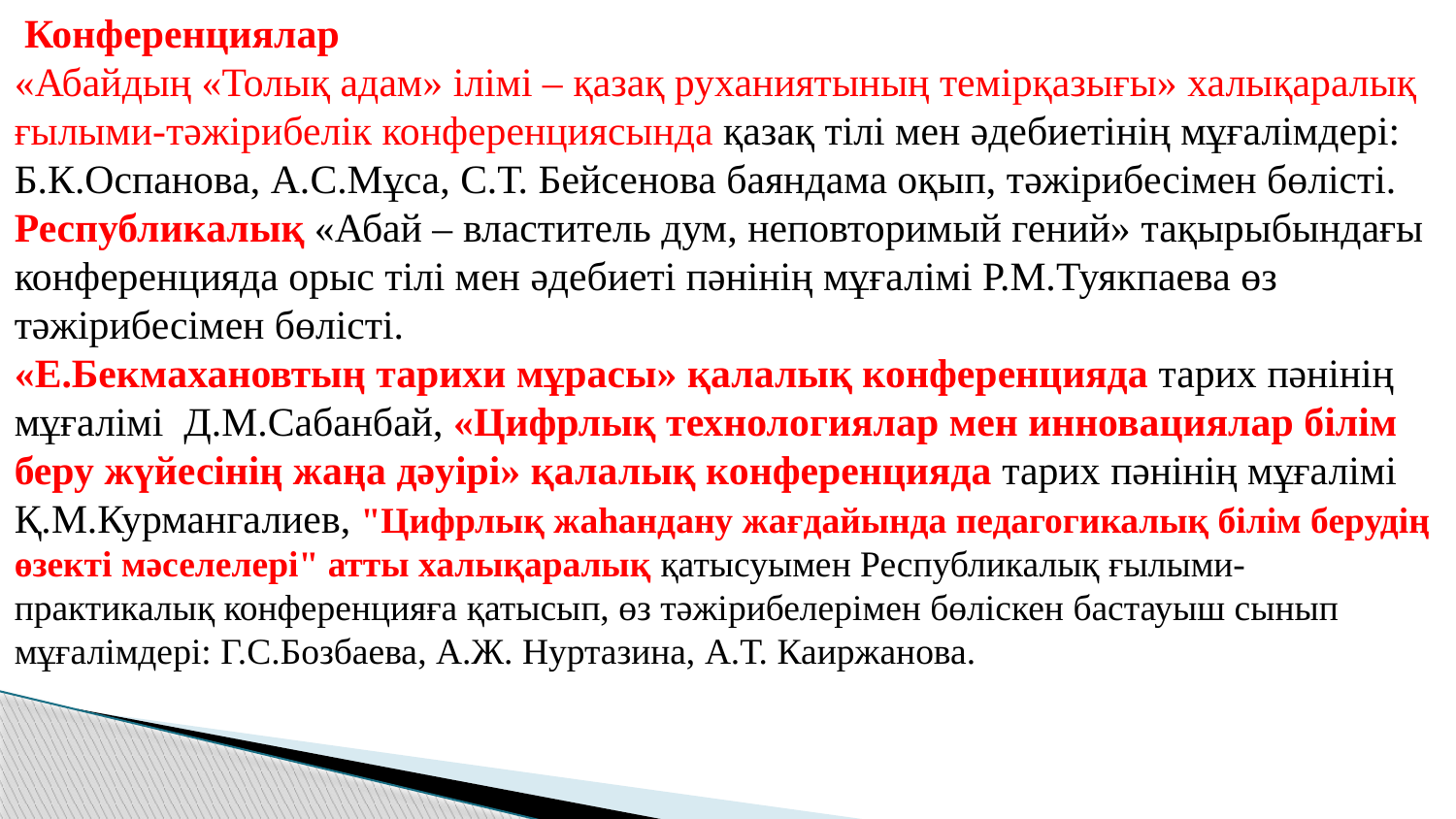

Конференциялар
«Абайдың «Толық адам» ілімі – қазақ руханиятының темірқазығы» халықаралық ғылыми-тәжірибелік конференциясында қазақ тілі мен әдебиетінің мұғалімдері: Б.К.Оспанова, А.С.Мұса, С.Т. Бейсенова баяндама оқып, тәжірибесімен бөлісті.
Республикалық «Абай – властитель дум, неповторимый гений» тақырыбындағы конференцияда орыс тілі мен әдебиеті пәнінің мұғалімі Р.М.Туякпаева өз тәжірибесімен бөлісті.
«Е.Бекмахановтың тарихи мұрасы» қалалық конференцияда тарих пәнінің мұғалімі  Д.М.Сабанбай, «Цифрлық технологиялар мен инновациялар білім беру жүйесінің жаңа дәуірі» қалалық конференцияда тарих пәнінің мұғалімі Қ.М.Курмангалиев, "Цифрлық жаһандану жағдайында педагогикалық білім берудің өзекті мәселелері" атты халықаралық қатысуымен Республикалық ғылыми-практикалық конференцияға қатысып, өз тәжірибелерімен бөліскен бастауыш сынып мұғалімдері: Г.С.Бозбаева, А.Ж. Нуртазина, А.Т. Каиржанова.